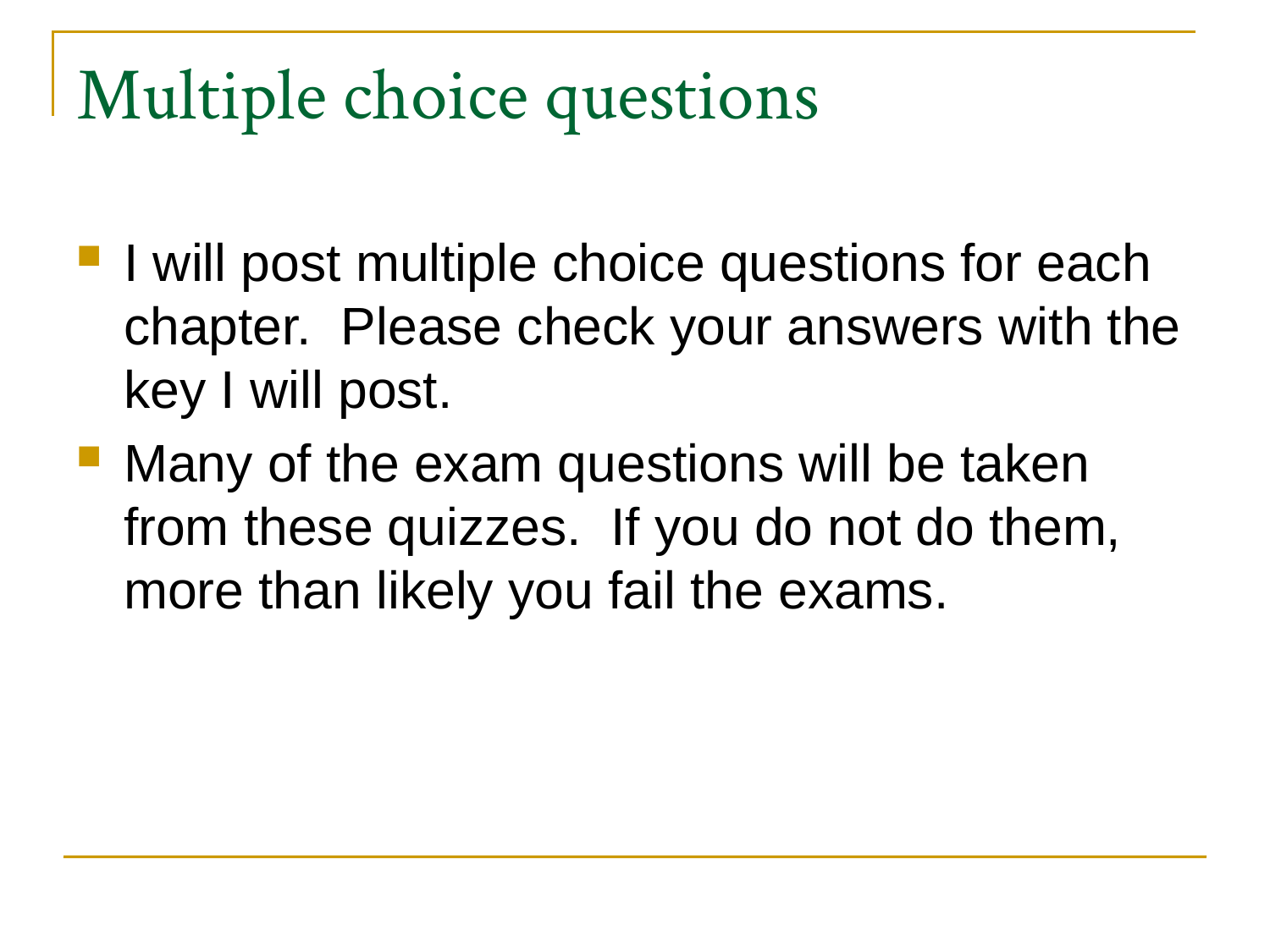

# Multiple choice questions
I will post multiple choice questions for each chapter.  Please check your answers with the key I will post.
Many of the exam questions will be taken from these quizzes.  If you do not do them, more than likely you fail the exams.